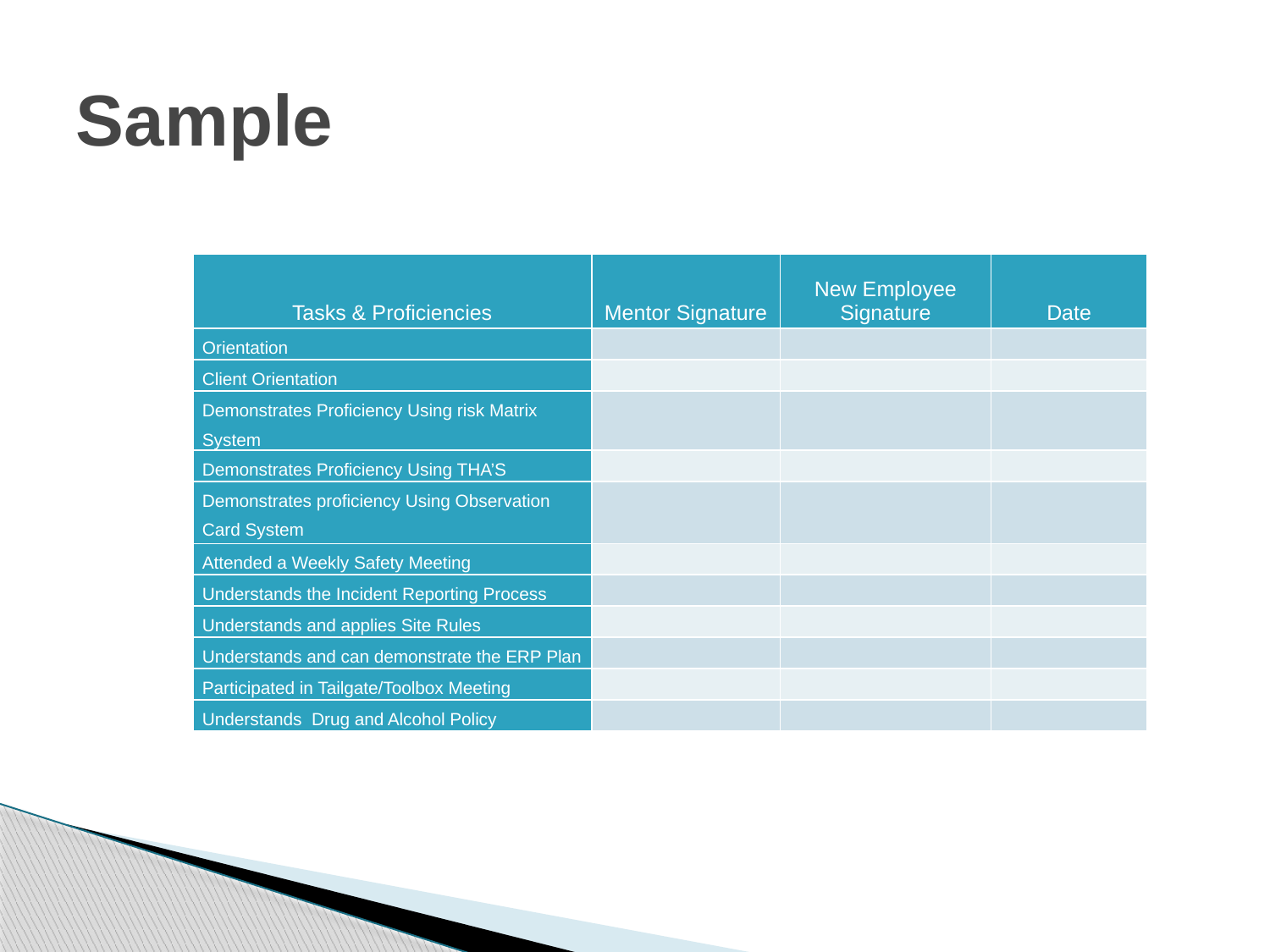

# Sample
| Tasks & Proficiencies | Mentor Signature | New Employee Signature | Date |
| --- | --- | --- | --- |
| Orientation |  |  |  |
| Client Orientation |  |  |  |
| Demonstrates Proficiency Using risk Matrix System |  |  |  |
| Demonstrates Proficiency Using THA’S |  |  |  |
| Demonstrates proficiency Using Observation Card System |  |  |  |
| Attended a Weekly Safety Meeting |  |  |  |
| Understands the Incident Reporting Process |  |  |  |
| Understands and applies Site Rules |  |  |  |
| Understands and can demonstrate the ERP Plan |  |  |  |
| Participated in Tailgate/Toolbox Meeting |  |  |  |
| Understands Drug and Alcohol Policy |  |  |  |